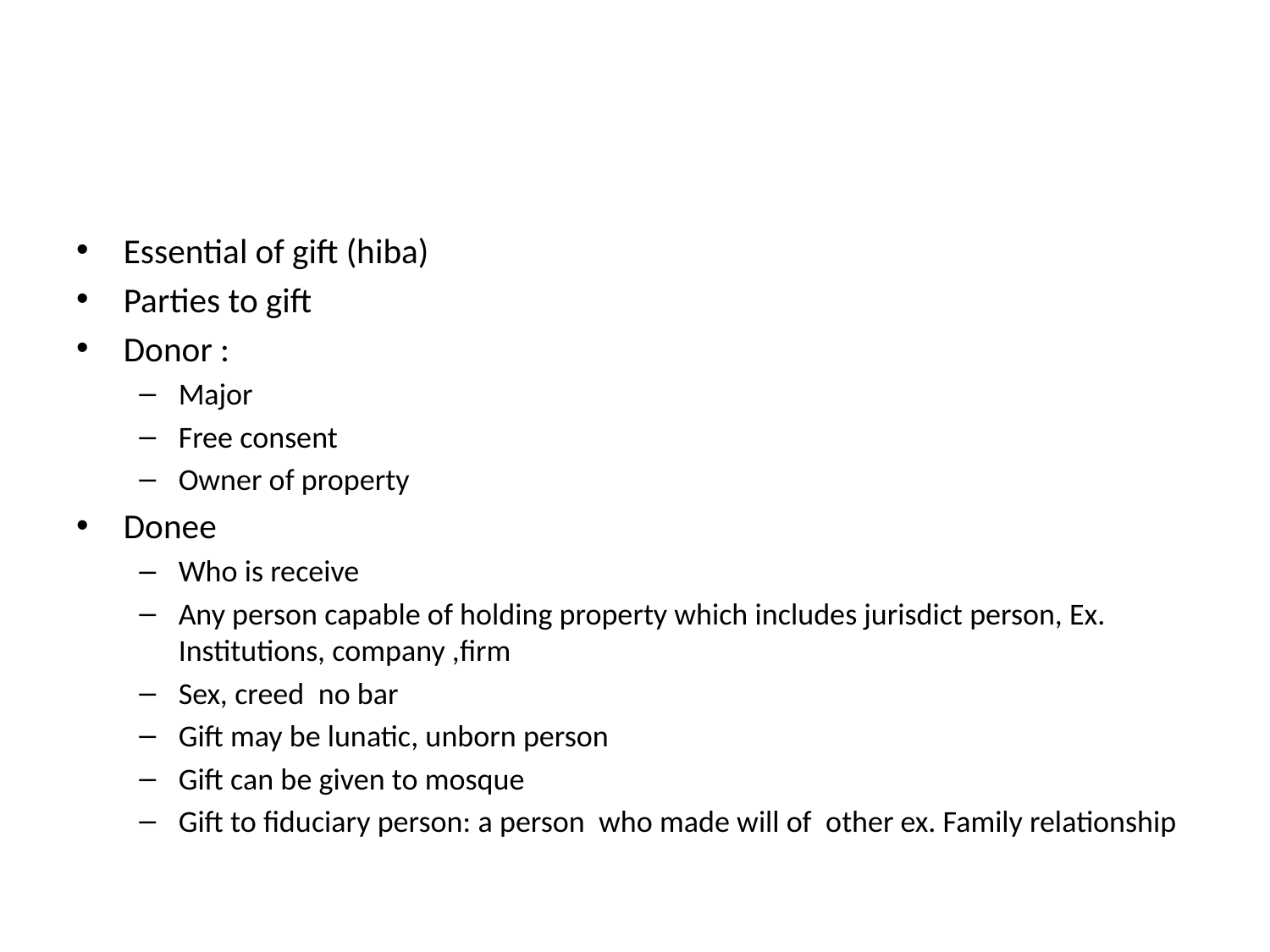

#
Essential of gift (hiba)
Parties to gift
Donor :
Major
Free consent
Owner of property
Donee
Who is receive
Any person capable of holding property which includes jurisdict person, Ex. Institutions, company ,firm
Sex, creed  no bar
Gift may be lunatic, unborn person
Gift can be given to mosque
Gift to fiduciary person: a person  who made will of  other ex. Family relationship